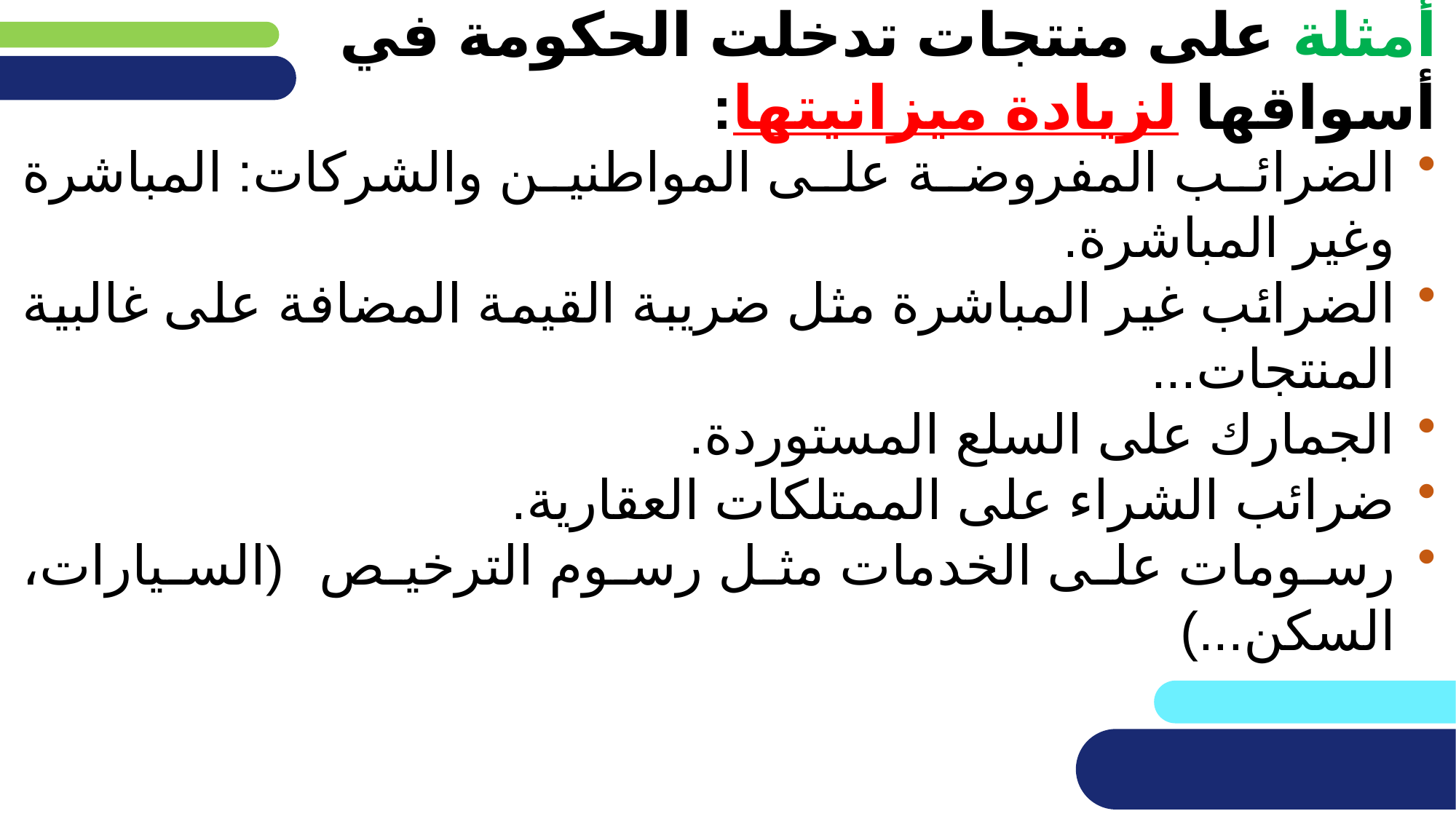

# أمثلة على منتجات تدخلت الحكومة في أسواقها لزيادة ميزانيتها:
الضرائب المفروضة على المواطنين والشركات: المباشرة وغير المباشرة.
الضرائب غير المباشرة مثل ضريبة القيمة المضافة على غالبية المنتجات...
الجمارك على السلع المستوردة.
ضرائب الشراء على الممتلكات العقارية.
رسومات على الخدمات مثل رسوم الترخيص (السيارات، السكن...)